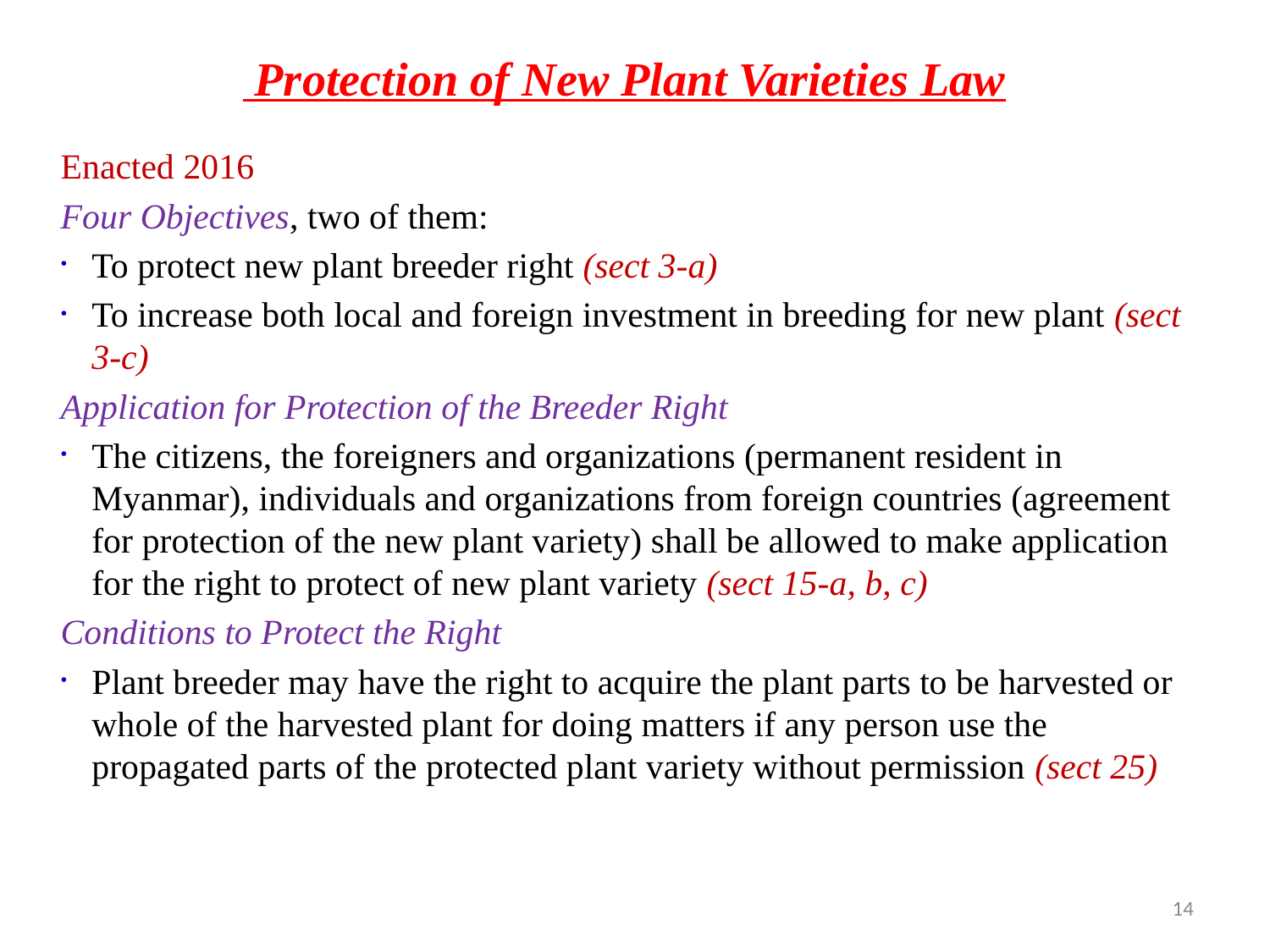

Protection of New Plant Varieties Law
Enacted 2016
Four Objectives, two of them:
To protect new plant breeder right (sect 3-a)
To increase both local and foreign investment in breeding for new plant (sect 3-c)
Application for Protection of the Breeder Right
The citizens, the foreigners and organizations (permanent resident in Myanmar), individuals and organizations from foreign countries (agreement for protection of the new plant variety) shall be allowed to make application for the right to protect of new plant variety (sect 15-a, b, c)
Conditions to Protect the Right
Plant breeder may have the right to acquire the plant parts to be harvested or whole of the harvested plant for doing matters if any person use the propagated parts of the protected plant variety without permission (sect 25)

14